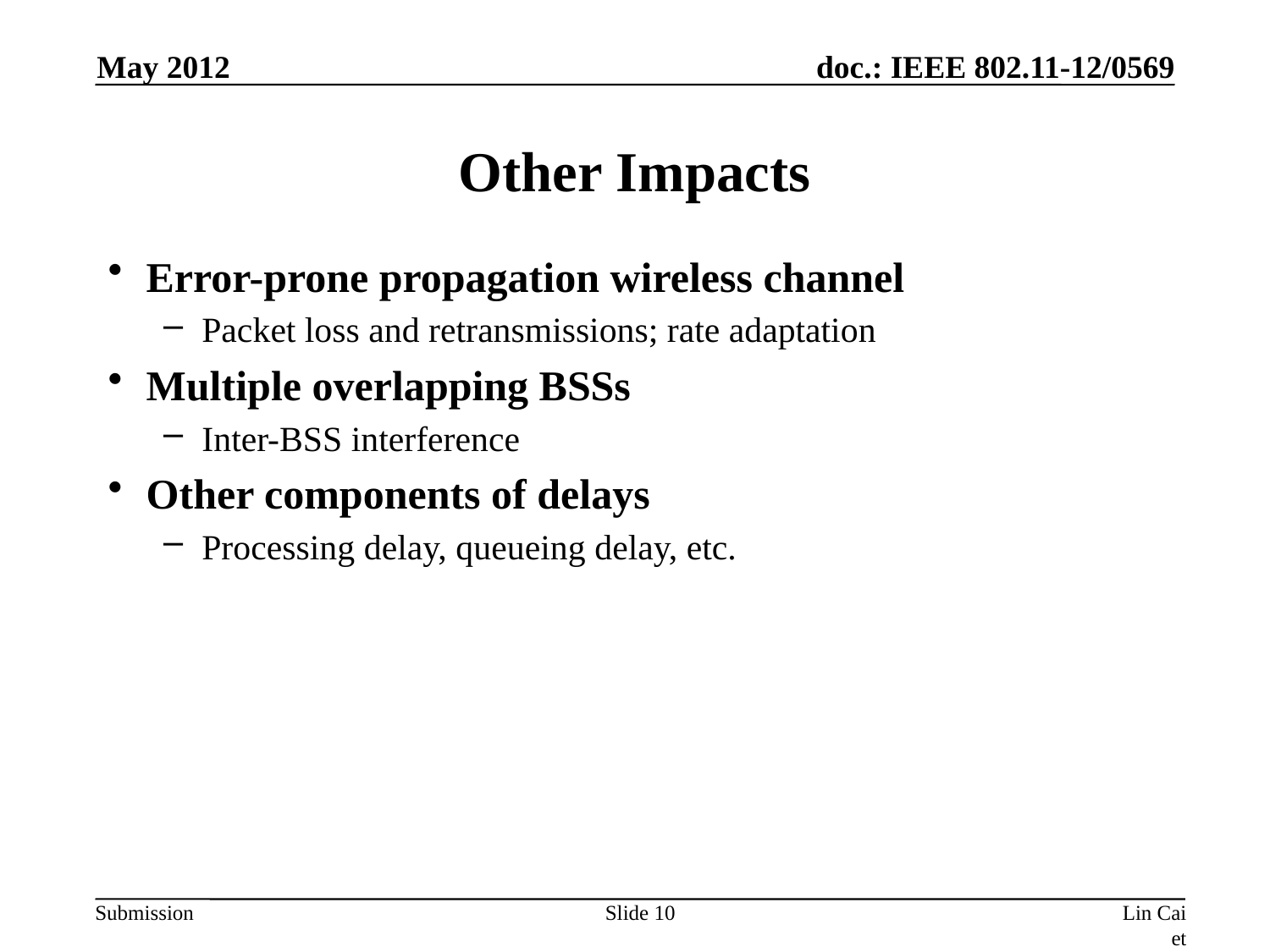

May 2012
# Other Impacts
Error-prone propagation wireless channel
Packet loss and retransmissions; rate adaptation
Multiple overlapping BSSs
Inter-BSS interference
Other components of delays
Processing delay, queueing delay, etc.
Slide 10
Lin Cai et al ,Huawei.